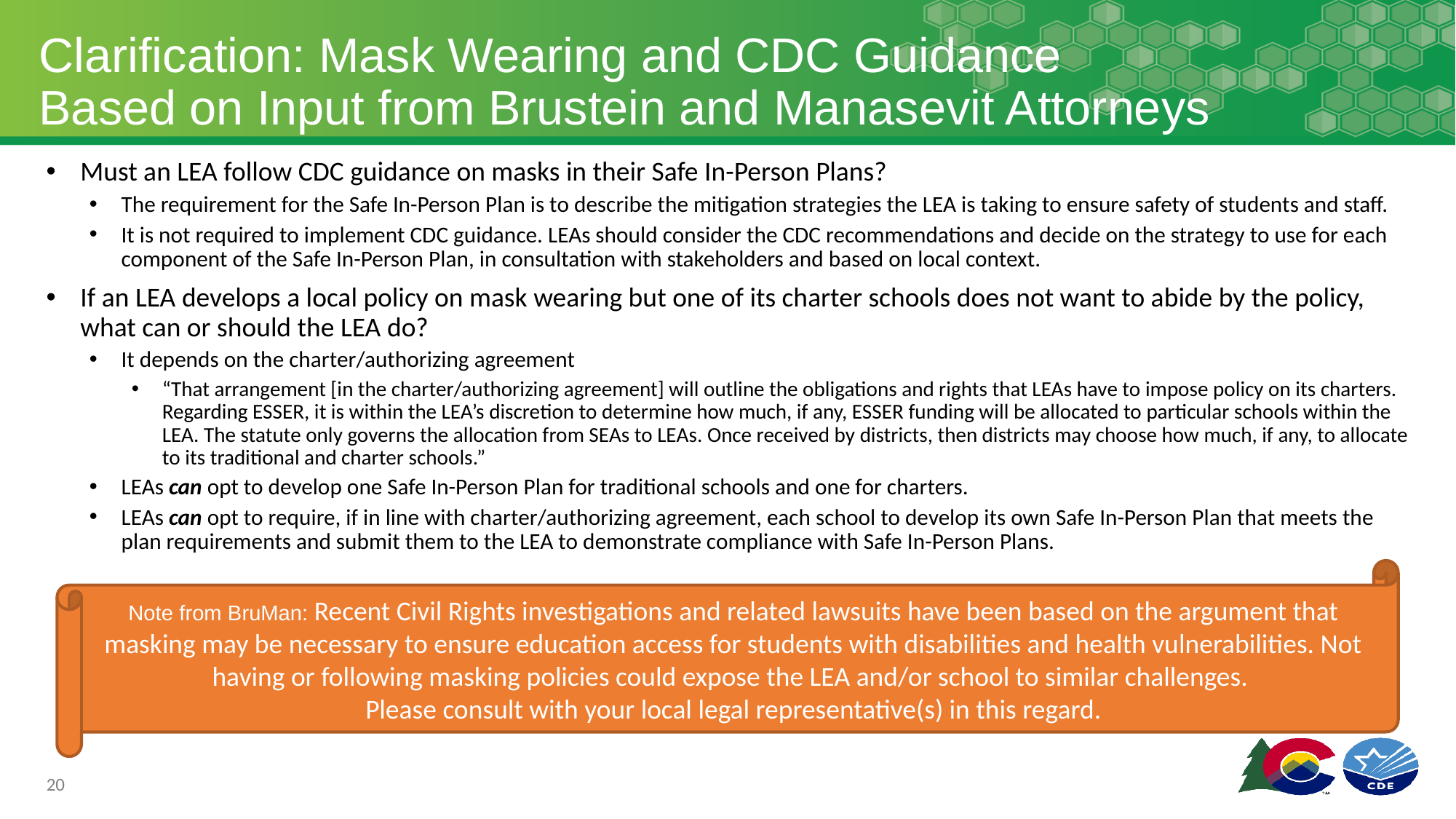

# Clarification: Mask Wearing and CDC Guidance Based on Input from Brustein and Manasevit Attorneys
Must an LEA follow CDC guidance on masks in their Safe In-Person Plans?
The requirement for the Safe In-Person Plan is to describe the mitigation strategies the LEA is taking to ensure safety of students and staff.
It is not required to implement CDC guidance. LEAs should consider the CDC recommendations and decide on the strategy to use for each component of the Safe In-Person Plan, in consultation with stakeholders and based on local context.
If an LEA develops a local policy on mask wearing but one of its charter schools does not want to abide by the policy, what can or should the LEA do?
It depends on the charter/authorizing agreement
“That arrangement [in the charter/authorizing agreement] will outline the obligations and rights that LEAs have to impose policy on its charters. Regarding ESSER, it is within the LEA’s discretion to determine how much, if any, ESSER funding will be allocated to particular schools within the LEA. The statute only governs the allocation from SEAs to LEAs. Once received by districts, then districts may choose how much, if any, to allocate to its traditional and charter schools.”
LEAs can opt to develop one Safe In-Person Plan for traditional schools and one for charters.
LEAs can opt to require, if in line with charter/authorizing agreement, each school to develop its own Safe In-Person Plan that meets the plan requirements and submit them to the LEA to demonstrate compliance with Safe In-Person Plans.

Note from BruMan: Recent Civil Rights investigations and related lawsuits have been based on the argument that masking may be necessary to ensure education access for students with disabilities and health vulnerabilities. Not having or following masking policies could expose the LEA and/or school to similar challenges.
Please consult with your local legal representative(s) in this regard.
20